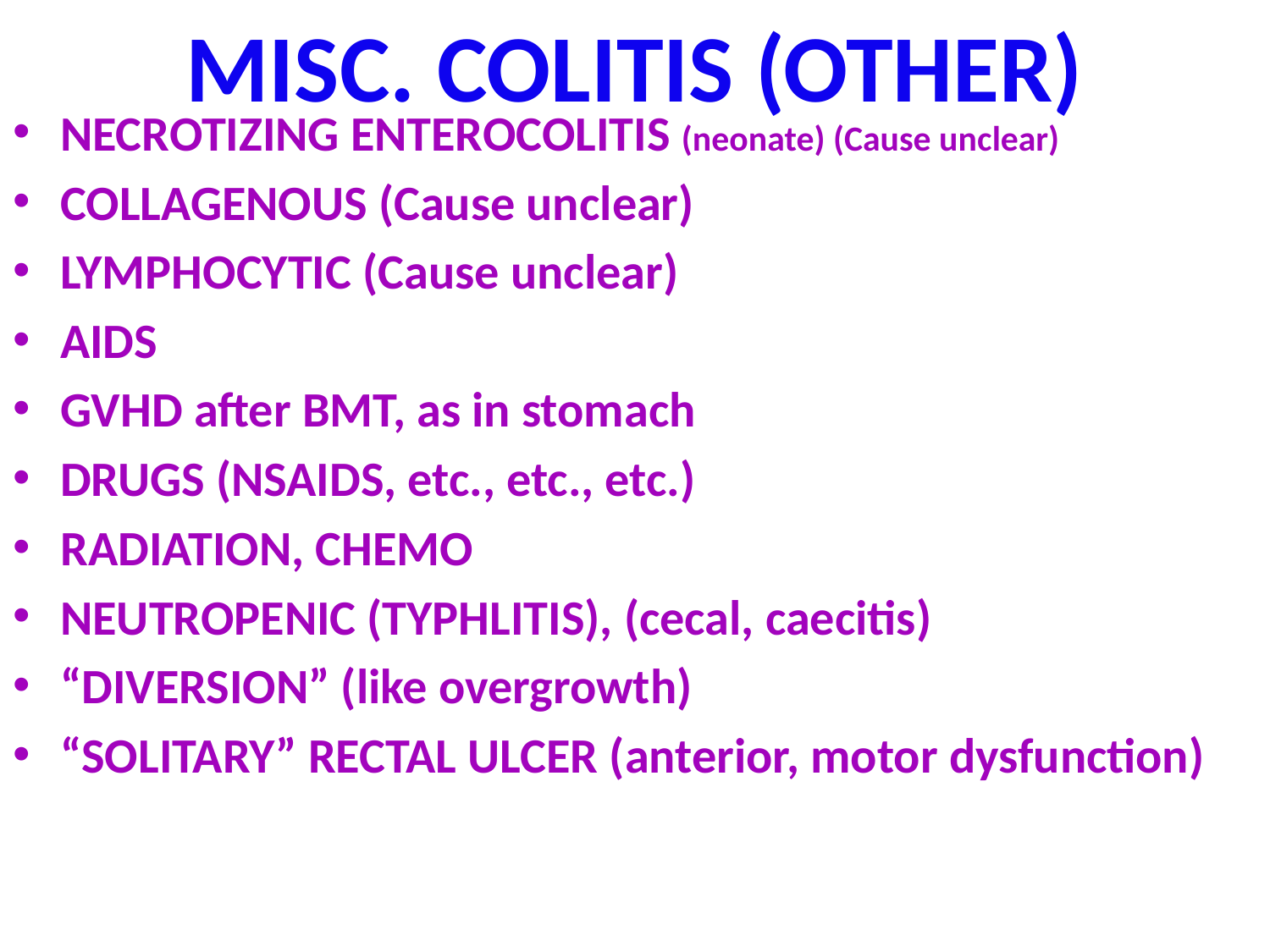

# MISC. COLITIS (OTHER)
NECROTIZING ENTEROCOLITIS (neonate) (Cause unclear)
COLLAGENOUS (Cause unclear)
LYMPHOCYTIC (Cause unclear)
AIDS
GVHD after BMT, as in stomach
DRUGS (NSAIDS, etc., etc., etc.)
RADIATION, CHEMO
NEUTROPENIC (TYPHLITIS), (cecal, caecitis)
“DIVERSION” (like overgrowth)
“SOLITARY” RECTAL ULCER (anterior, motor dysfunction)